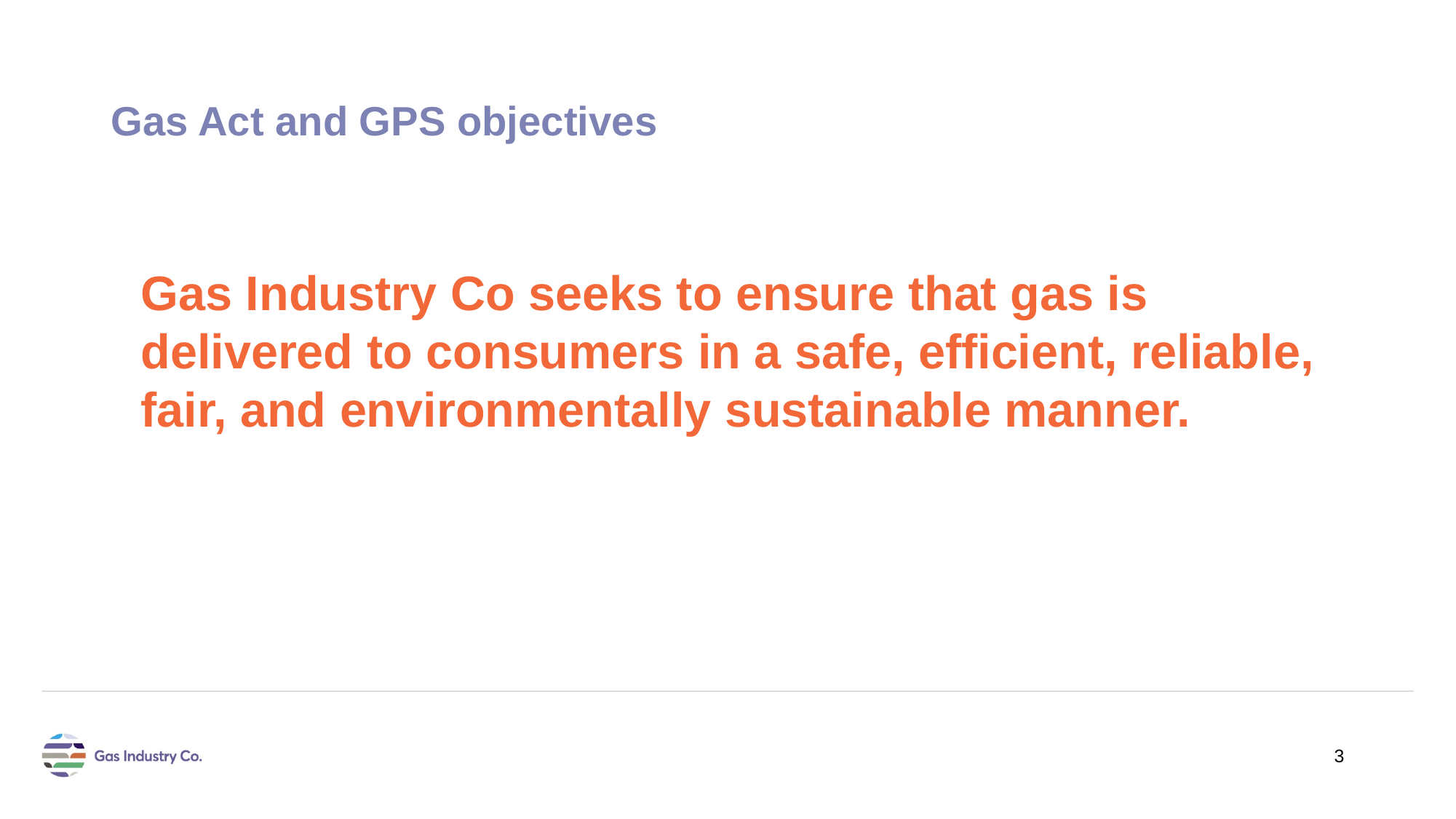

# Gas Act and GPS objectives
Gas Industry Co seeks to ensure that gas is delivered to consumers in a safe, efficient, reliable, fair, and environmentally sustainable manner.
3